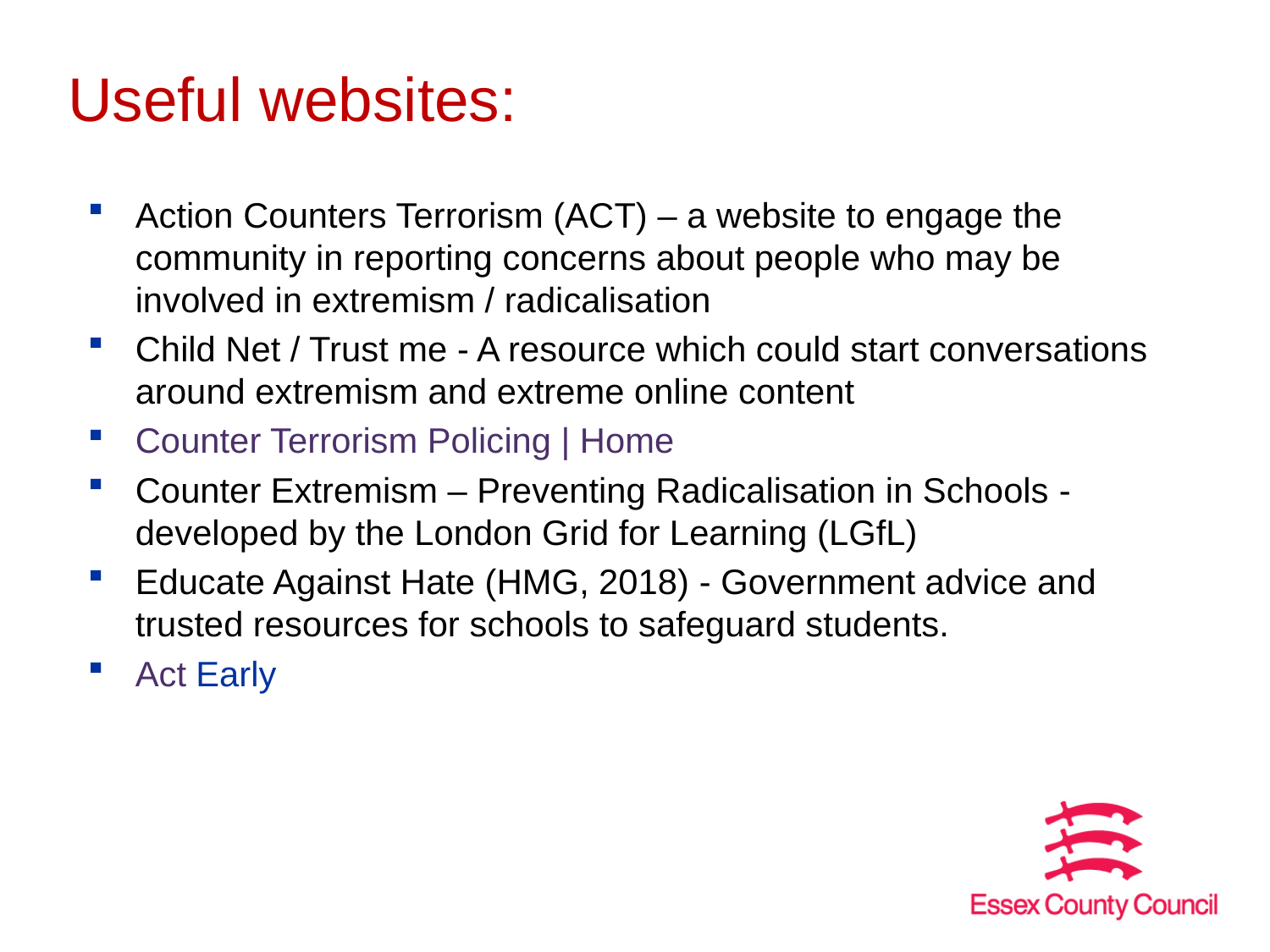

# Useful websites:
Action Counters Terrorism (ACT) – a website to engage the community in reporting concerns about people who may be involved in extremism / radicalisation
Child Net / Trust me - A resource which could start conversations around extremism and extreme online content
Counter Terrorism Policing | Home
Counter Extremism – Preventing Radicalisation in Schools - developed by the London Grid for Learning (LGfL)
Educate Against Hate (HMG, 2018) - Government advice and trusted resources for schools to safeguard students.
Act Early